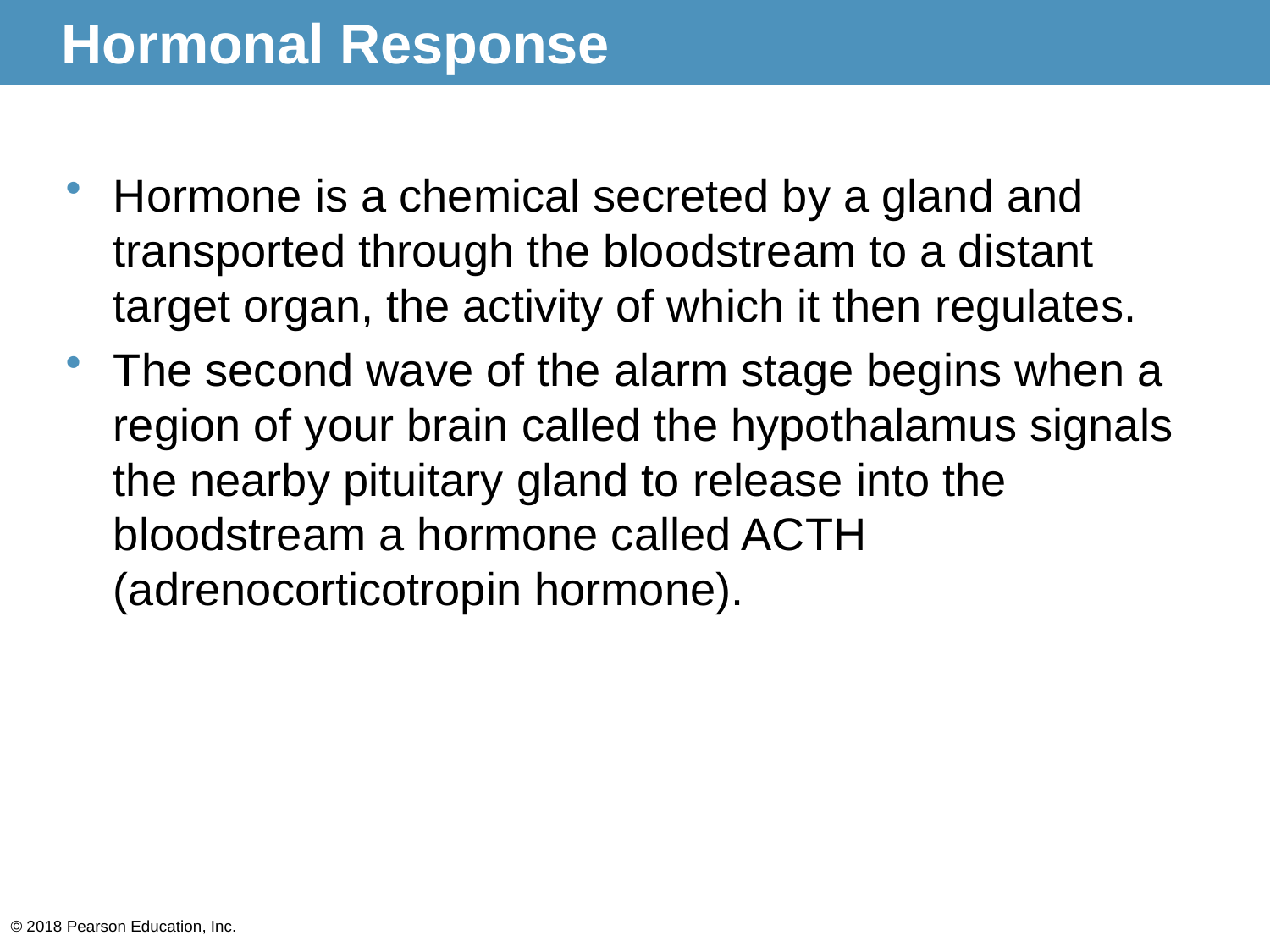

# Hormonal Response
Hormone is a chemical secreted by a gland and transported through the bloodstream to a distant target organ, the activity of which it then regulates.
The second wave of the alarm stage begins when a region of your brain called the hypothalamus signals the nearby pituitary gland to release into the bloodstream a hormone called ACTH (adrenocorticotropin hormone).